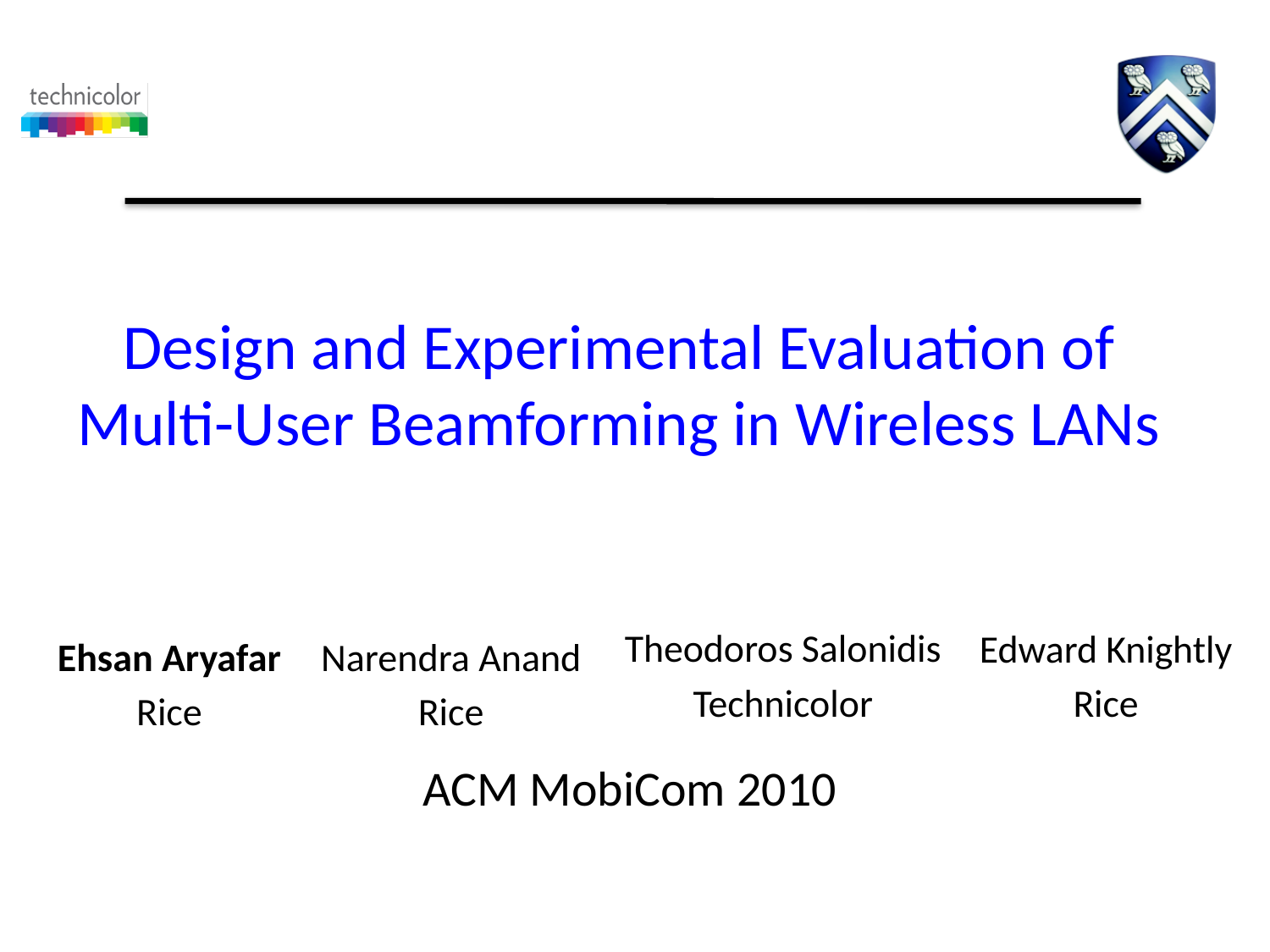

# Design and Experimental Evaluation of Multi-User Beamforming in Wireless LANs
Theodoros Salonidis
Technicolor
Edward Knightly
Rice
Ehsan Aryafar
Rice
Narendra Anand
Rice
ACM MobiCom 2010